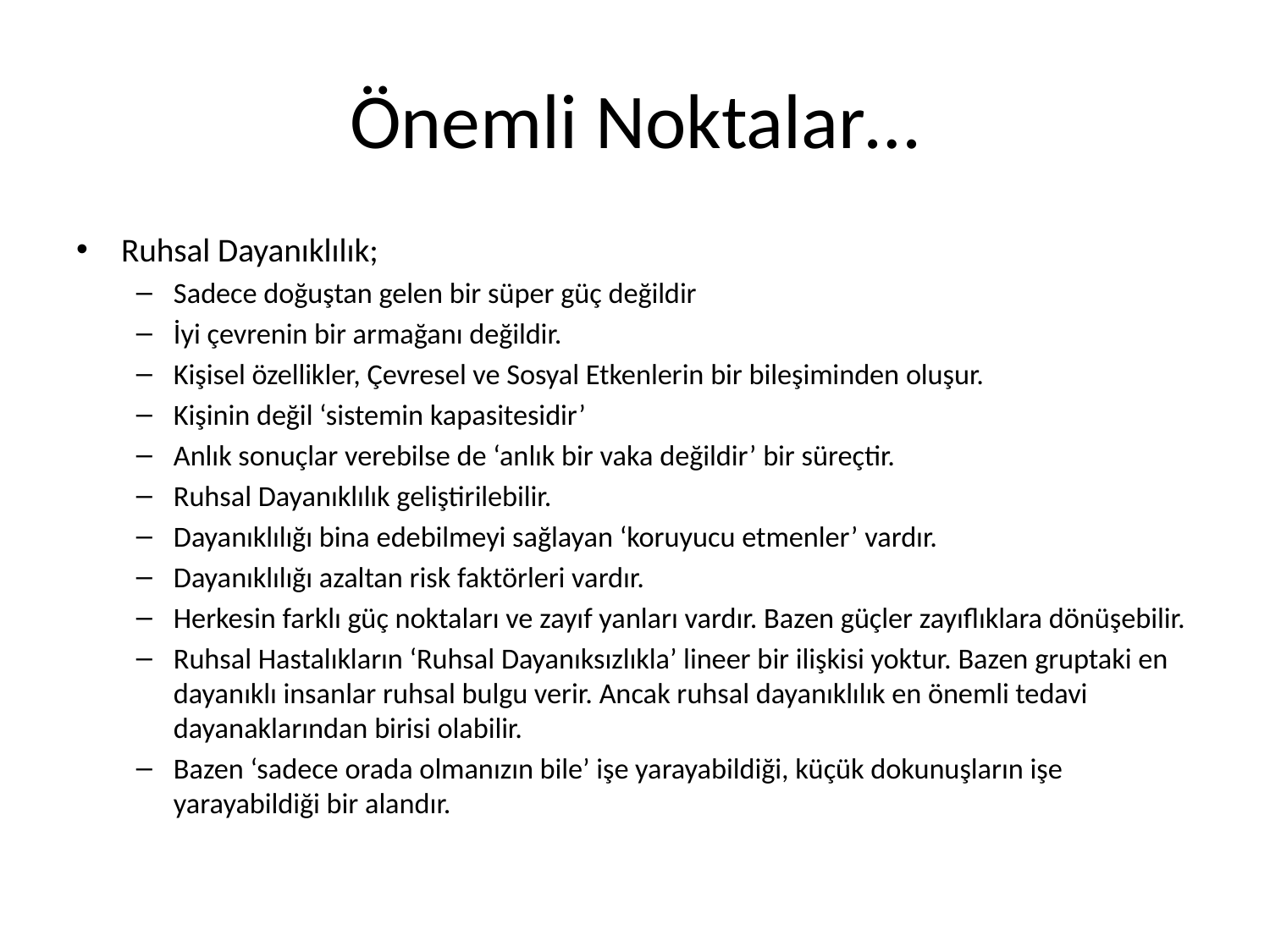

# Önemli Noktalar…
Ruhsal Dayanıklılık;
Sadece doğuştan gelen bir süper güç değildir
İyi çevrenin bir armağanı değildir.
Kişisel özellikler, Çevresel ve Sosyal Etkenlerin bir bileşiminden oluşur.
Kişinin değil ‘sistemin kapasitesidir’
Anlık sonuçlar verebilse de ‘anlık bir vaka değildir’ bir süreçtir.
Ruhsal Dayanıklılık geliştirilebilir.
Dayanıklılığı bina edebilmeyi sağlayan ‘koruyucu etmenler’ vardır.
Dayanıklılığı azaltan risk faktörleri vardır.
Herkesin farklı güç noktaları ve zayıf yanları vardır. Bazen güçler zayıflıklara dönüşebilir.
Ruhsal Hastalıkların ‘Ruhsal Dayanıksızlıkla’ lineer bir ilişkisi yoktur. Bazen gruptaki en dayanıklı insanlar ruhsal bulgu verir. Ancak ruhsal dayanıklılık en önemli tedavi dayanaklarından birisi olabilir.
Bazen ‘sadece orada olmanızın bile’ işe yarayabildiği, küçük dokunuşların işe yarayabildiği bir alandır.